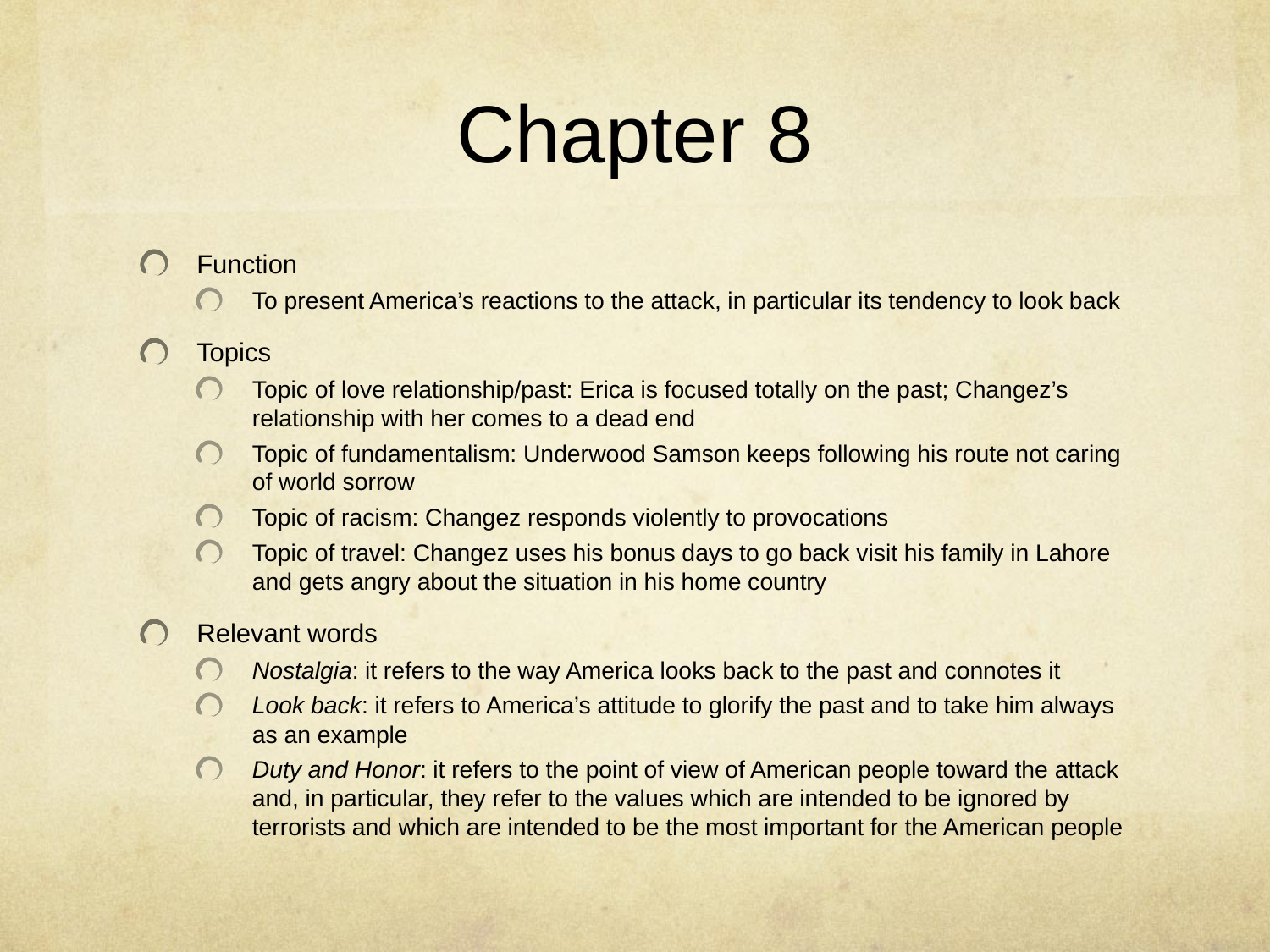

# Chapter 8
Function
To present America’s reactions to the attack, in particular its tendency to look back
Topics
Topic of love relationship/past: Erica is focused totally on the past; Changez’s relationship with her comes to a dead end
Topic of fundamentalism: Underwood Samson keeps following his route not caring of world sorrow
Topic of racism: Changez responds violently to provocations
Topic of travel: Changez uses his bonus days to go back visit his family in Lahore and gets angry about the situation in his home country
Relevant words
Nostalgia: it refers to the way America looks back to the past and connotes it
Look back: it refers to America’s attitude to glorify the past and to take him always as an example
Duty and Honor: it refers to the point of view of American people toward the attack and, in particular, they refer to the values which are intended to be ignored by terrorists and which are intended to be the most important for the American people